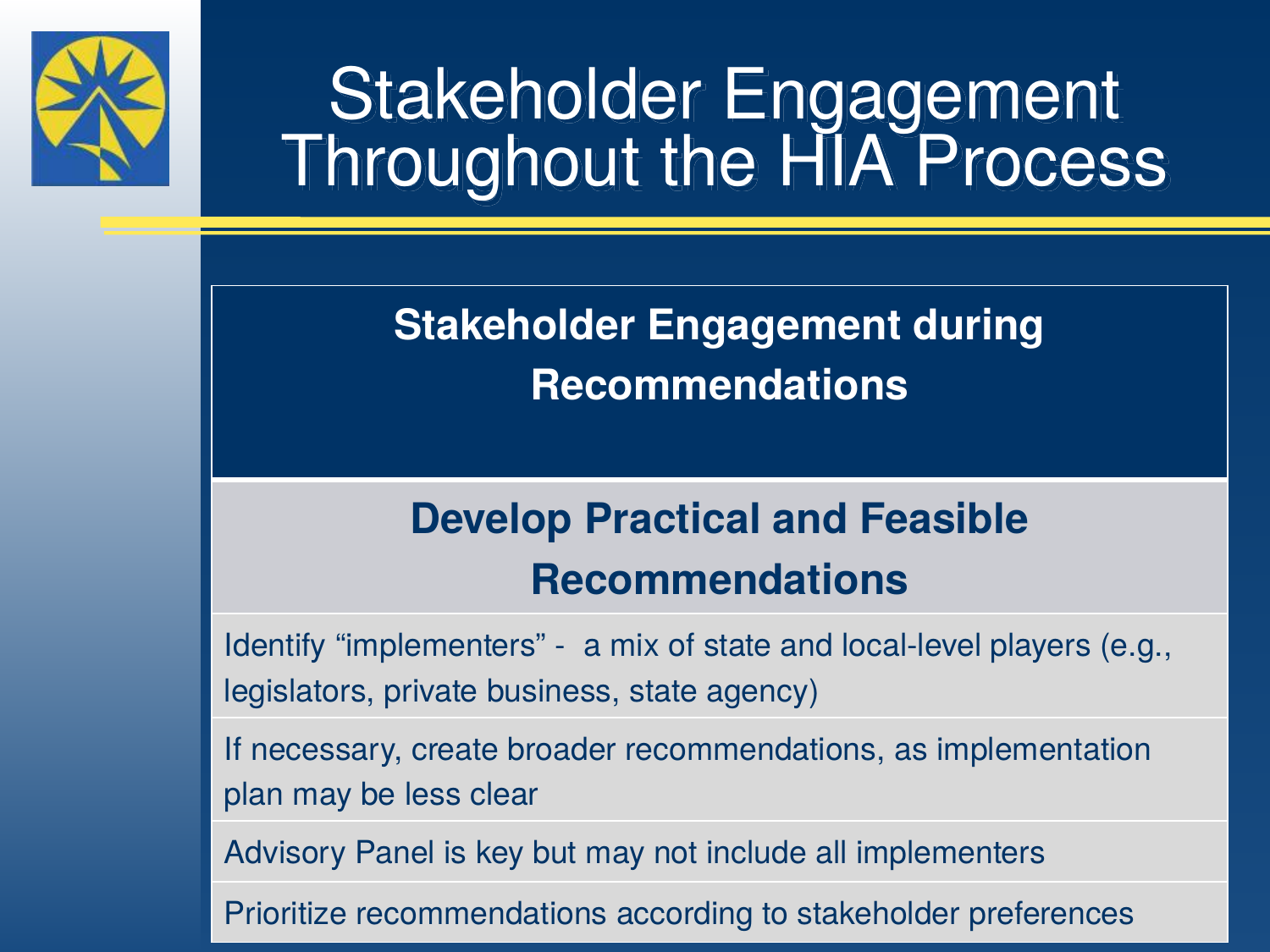

# Stakeholder Engagement Throughout the HIA Process
| Stakeholder Engagement during Recommendations |
| --- |
| Develop Practical and Feasible Recommendations |
| Identify “implementers” - a mix of state and local-level players (e.g., legislators, private business, state agency) |
| If necessary, create broader recommendations, as implementation plan may be less clear |
| Advisory Panel is key but may not include all implementers |
| Prioritize recommendations according to stakeholder preferences |